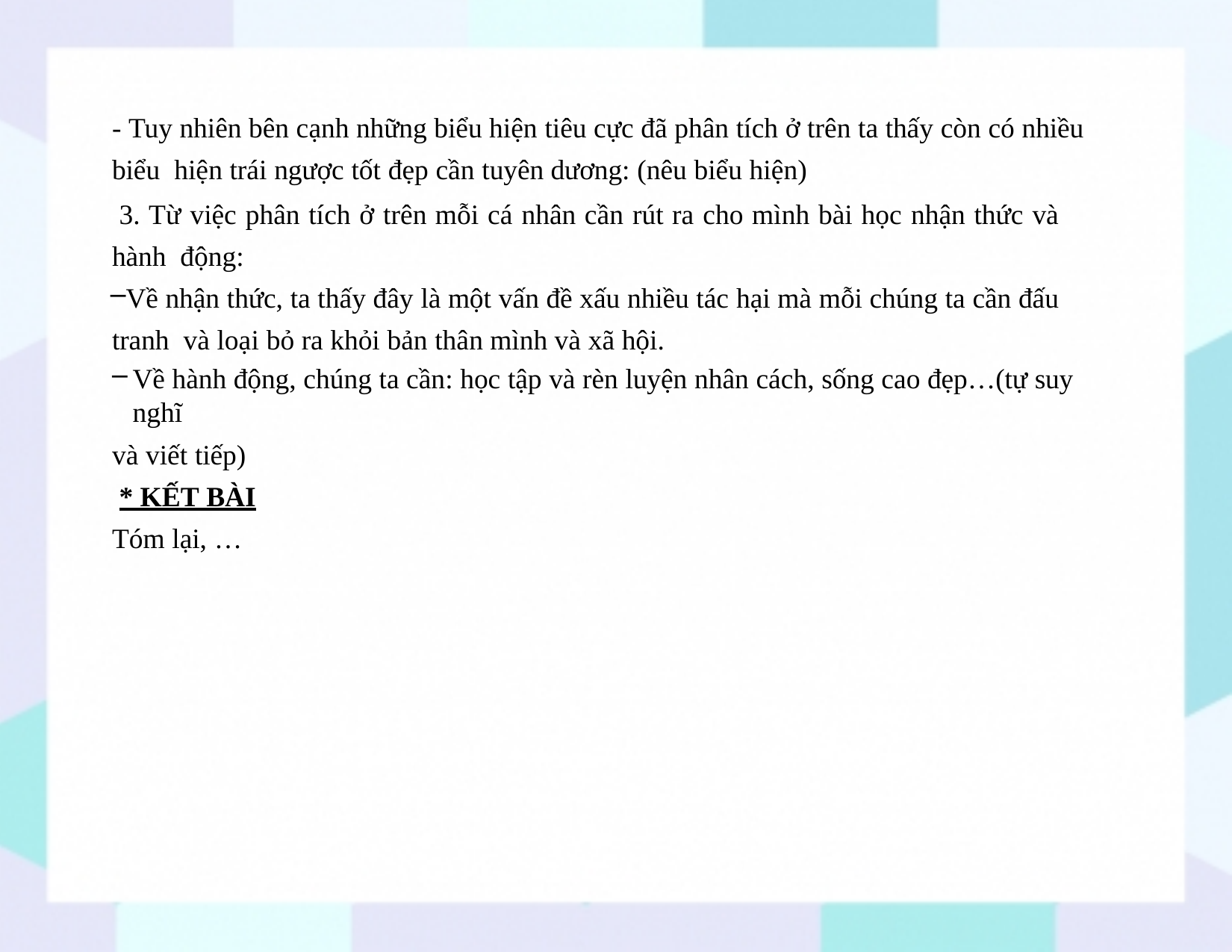

- Tuy nhiên bên cạnh những biểu hiện tiêu cực đã phân tích ở trên ta thấy còn có nhiều biểu  hiện trái ngược tốt đẹp cần tuyên dương: (nêu biểu hiện)
3. Từ việc phân tích ở trên mỗi cá nhân cần rút ra cho mình bài học nhận thức và hành  động:
Về nhận thức, ta thấy đây là một vấn đề xấu nhiều tác hại mà mỗi chúng ta cần đấu tranh  và loại bỏ ra khỏi bản thân mình và xã hội.
Về hành động, chúng ta cần: học tập và rèn luyện nhân cách, sống cao đẹp…(tự suy nghĩ
và viết tiếp)
* KẾT BÀI
Tóm lại, …